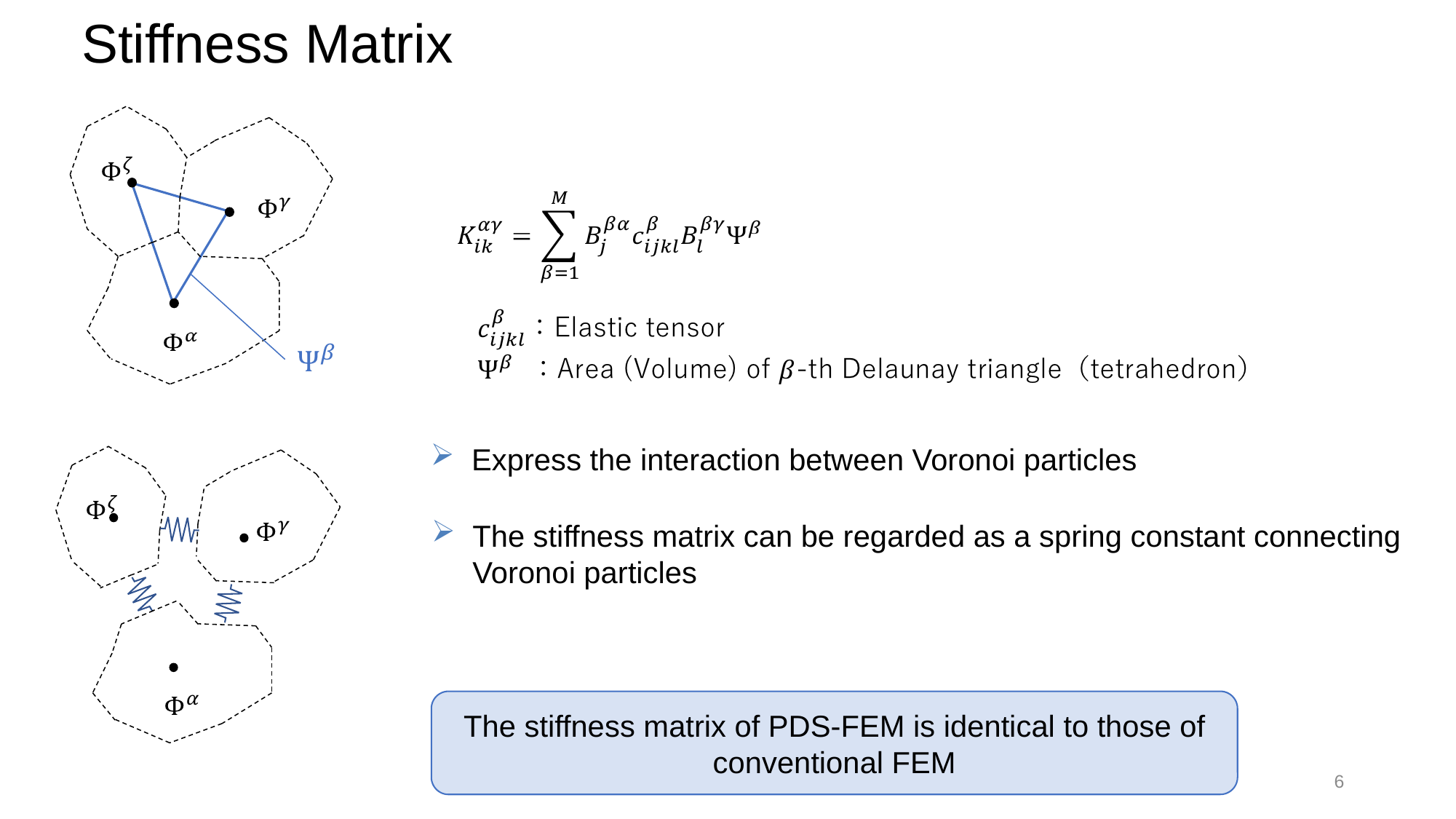

Stiffness Matrix

Express the interaction between Voronoi particles

The stiffness matrix can be regarded as a spring constant connecting Voronoi particles
The stiffness matrix of PDS-FEM is identical to those of conventional FEM
6